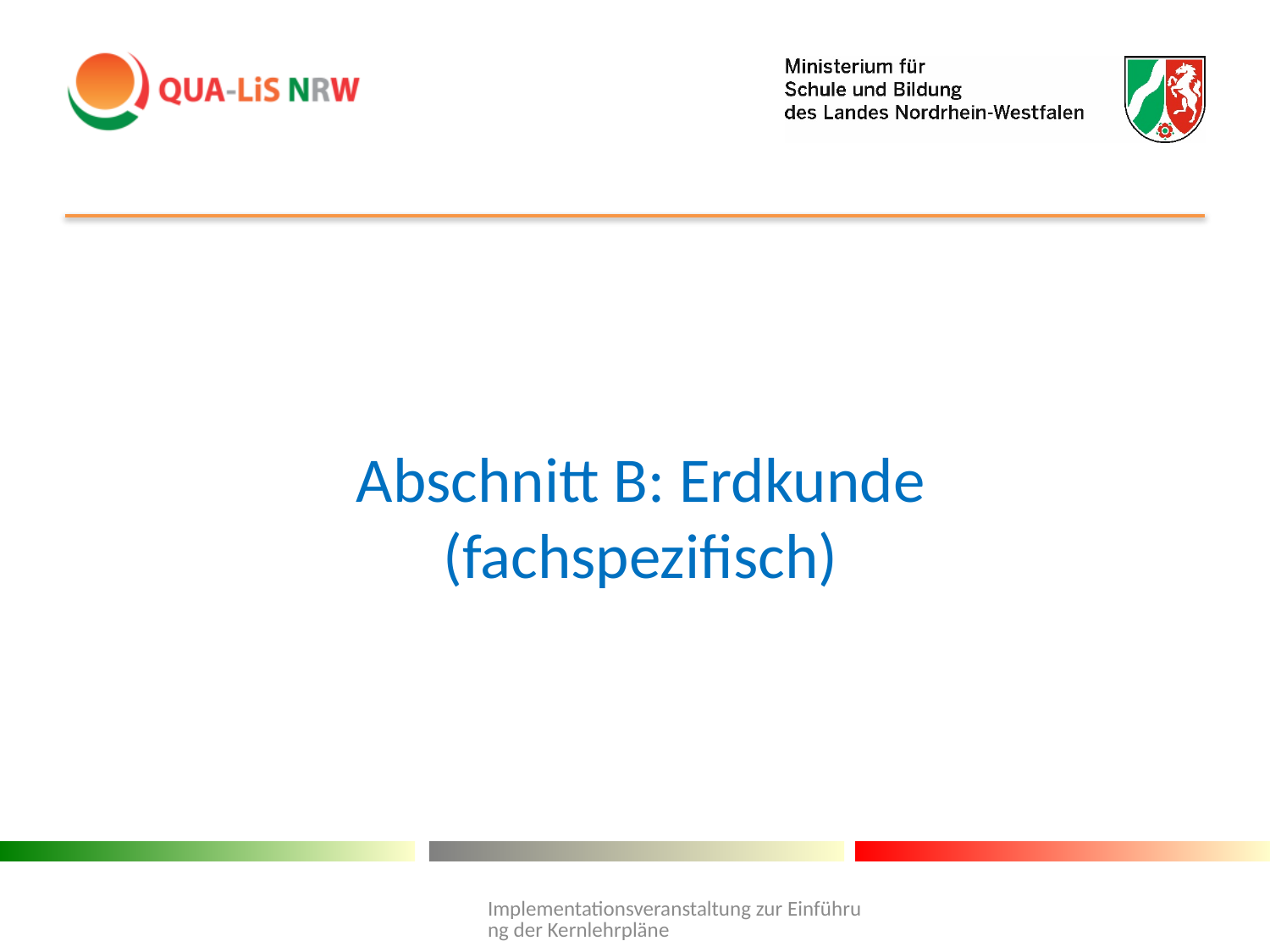

# Abschnitt B: Erdkunde (fachspezifisch)
Implementationsveranstaltung zur Einführung der Kernlehrpläne